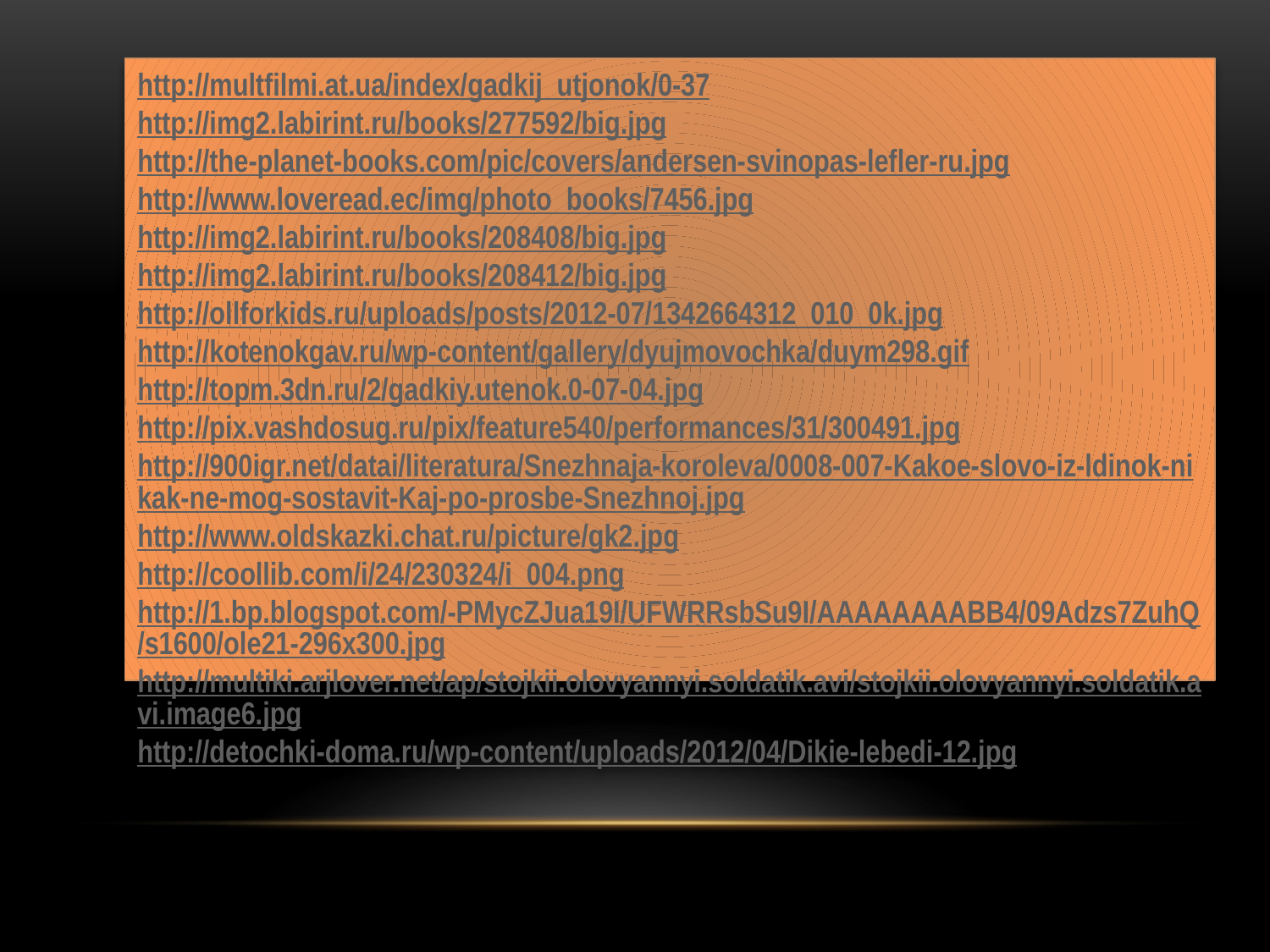

http://multfilmi.at.ua/index/gadkij_utjonok/0-37
http://img2.labirint.ru/books/277592/big.jpg
http://the-planet-books.com/pic/covers/andersen-svinopas-lefler-ru.jpg
http://www.loveread.ec/img/photo_books/7456.jpg
http://img2.labirint.ru/books/208408/big.jpg
http://img2.labirint.ru/books/208412/big.jpg
http://ollforkids.ru/uploads/posts/2012-07/1342664312_010_0k.jpg
http://kotenokgav.ru/wp-content/gallery/dyujmovochka/duym298.gif
http://topm.3dn.ru/2/gadkiy.utenok.0-07-04.jpg
http://pix.vashdosug.ru/pix/feature540/performances/31/300491.jpg
http://900igr.net/datai/literatura/Snezhnaja-koroleva/0008-007-Kakoe-slovo-iz-ldinok-nikak-ne-mog-sostavit-Kaj-po-prosbe-Snezhnoj.jpg
http://www.oldskazki.chat.ru/picture/gk2.jpg
http://coollib.com/i/24/230324/i_004.png
http://1.bp.blogspot.com/-PMycZJua19I/UFWRRsbSu9I/AAAAAAAABB4/09Adzs7ZuhQ/s1600/ole21-296x300.jpg
http://multiki.arjlover.net/ap/stojkii.olovyannyi.soldatik.avi/stojkii.olovyannyi.soldatik.avi.image6.jpg
http://detochki-doma.ru/wp-content/uploads/2012/04/Dikie-lebedi-12.jpg